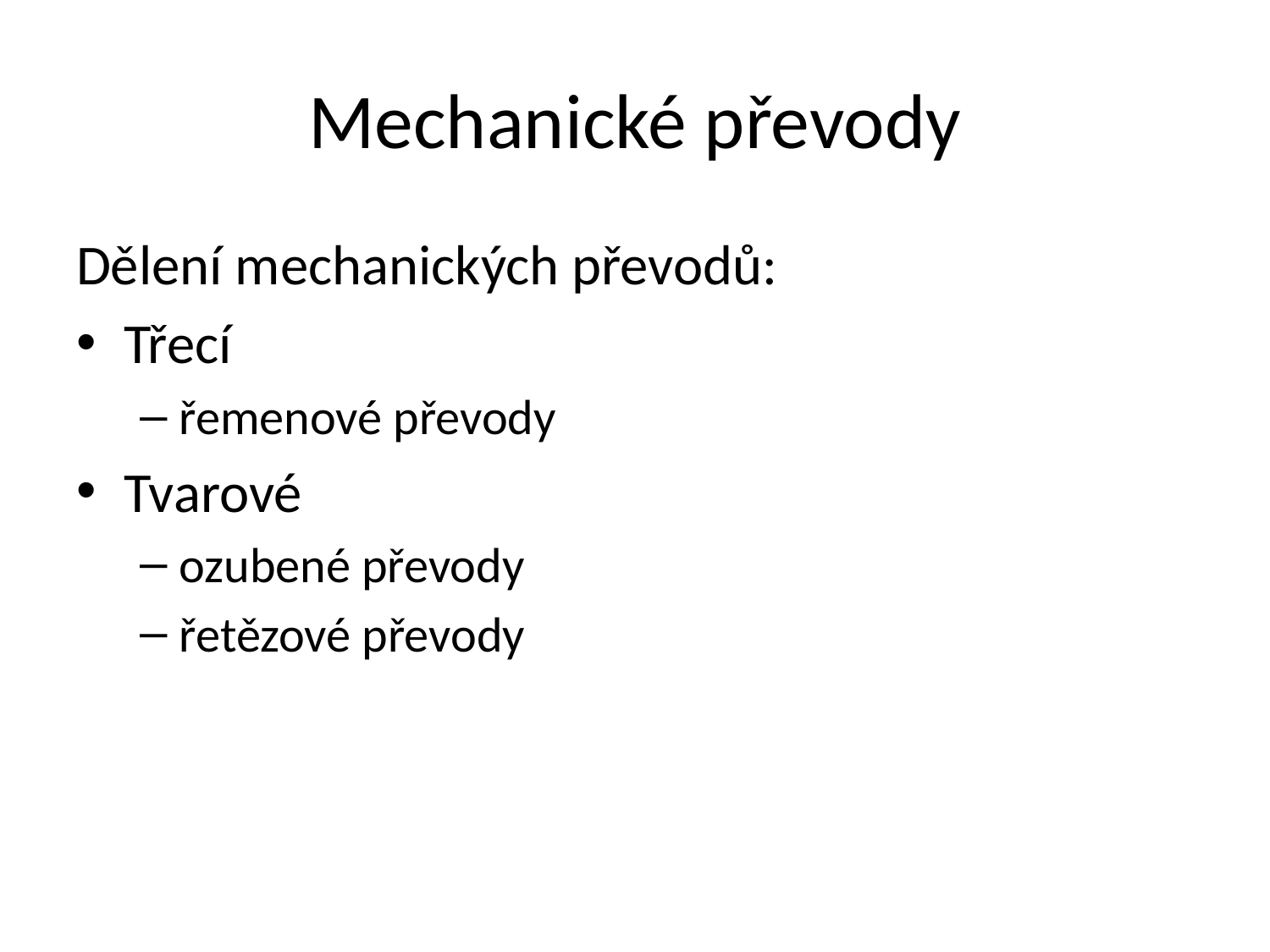

# Mechanické převody
Dělení mechanických převodů:
Třecí
řemenové převody
Tvarové
ozubené převody
řetězové převody